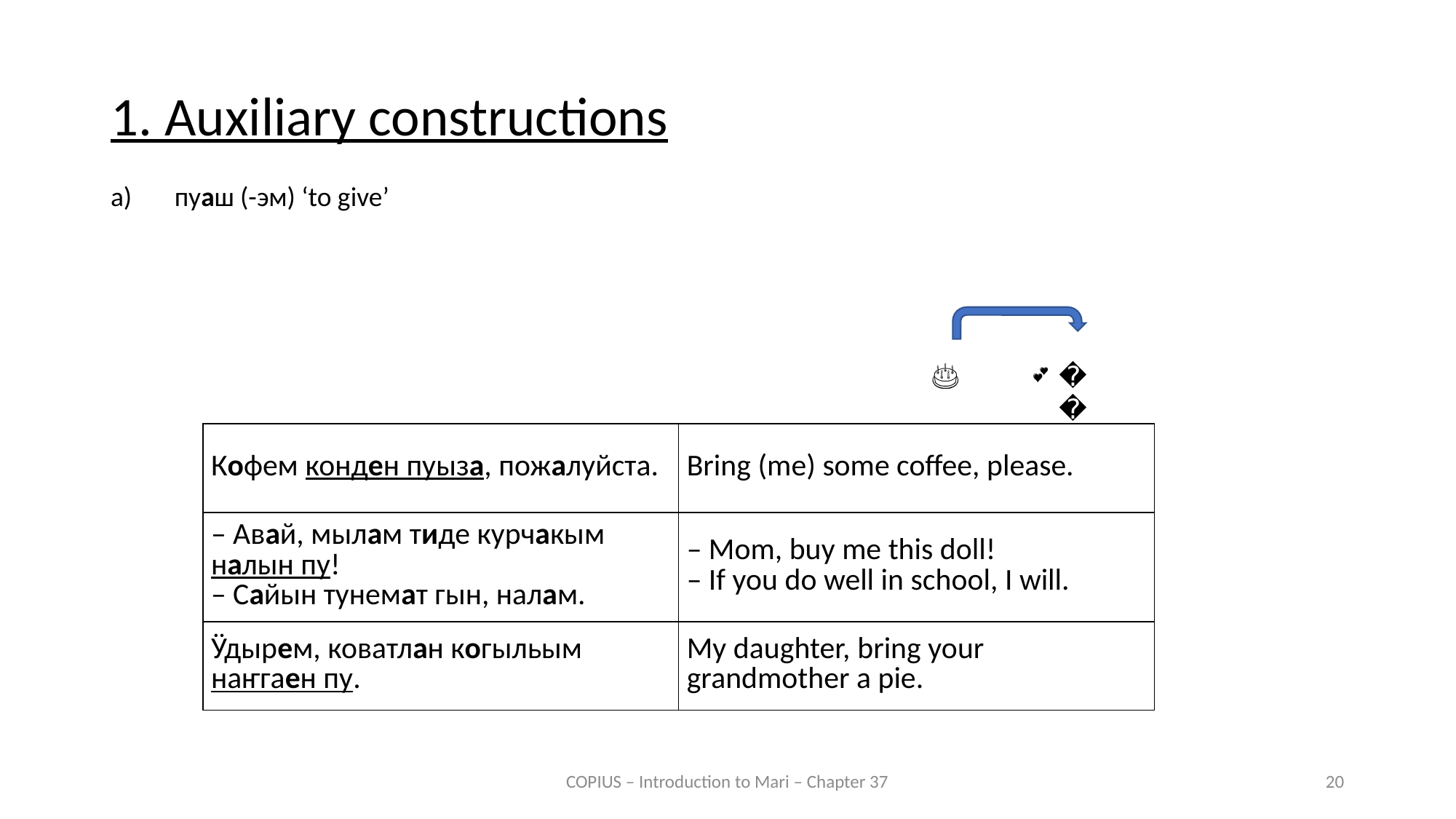

1. Auxiliary constructions
a)	пуаш (-эм) ‘to give’

🧍🎂
🐿️
💕
| Кофем конден пуыза, пожалуйста. | Bring (me) some coffee, please. |
| --- | --- |
| – Авай, мылам тиде курчакым налын пу! – Сайын тунемат гын, налам. | – Mom, buy me this doll! – If you do well in school, I will. |
| Ӱдырем, коватлан когыльым наҥгаен пу. | My daughter, bring your grandmother a pie. |
COPIUS – Introduction to Mari – Chapter 37
20